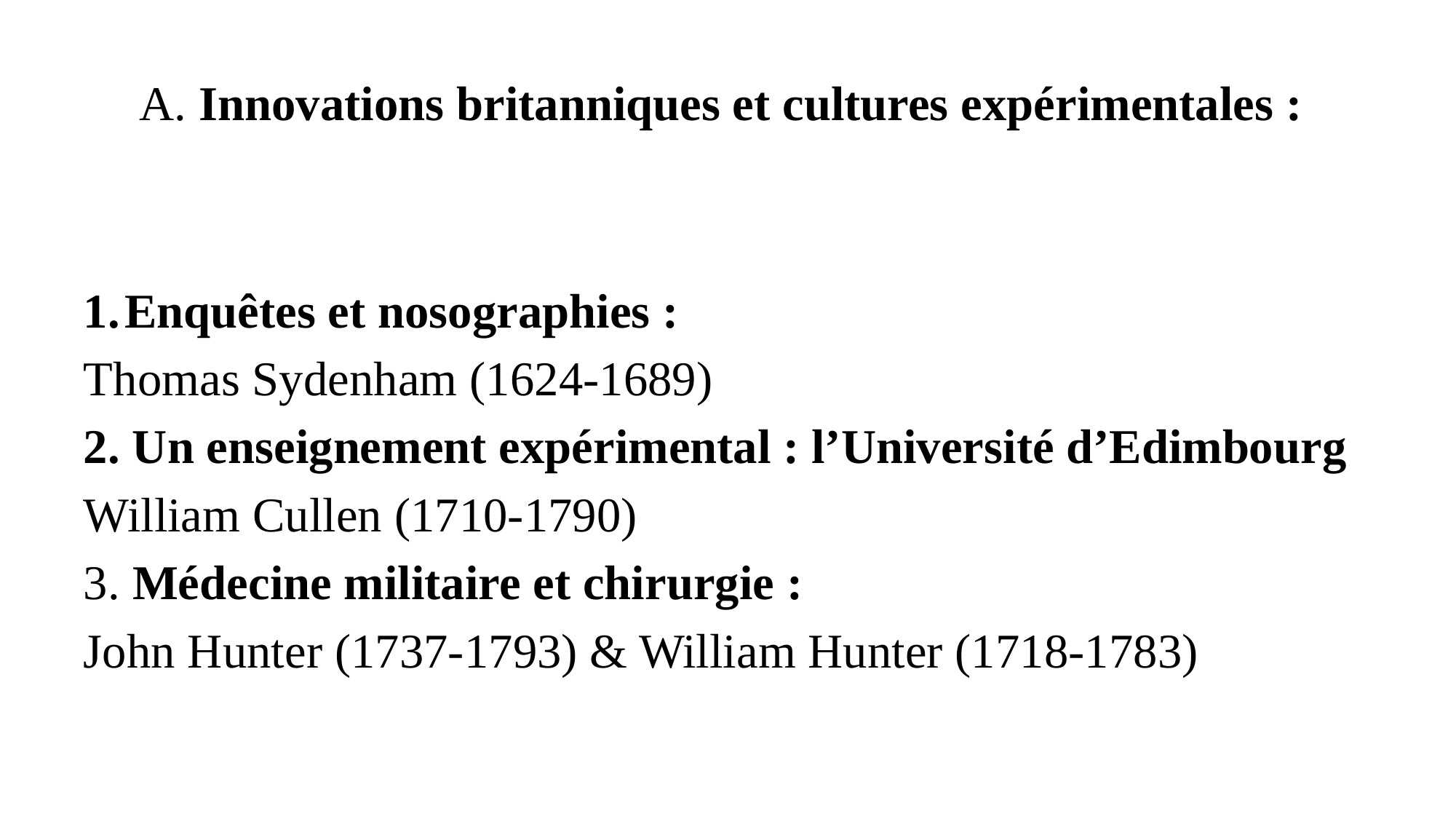

# A. Innovations britanniques et cultures expérimentales :

Enquêtes et nosographies :
Thomas Sydenham (1624-1689)
2. Un enseignement expérimental : l’Université d’Edimbourg
William Cullen (1710-1790)
3. Médecine militaire et chirurgie :
John Hunter (1737-1793) & William Hunter (1718-1783)